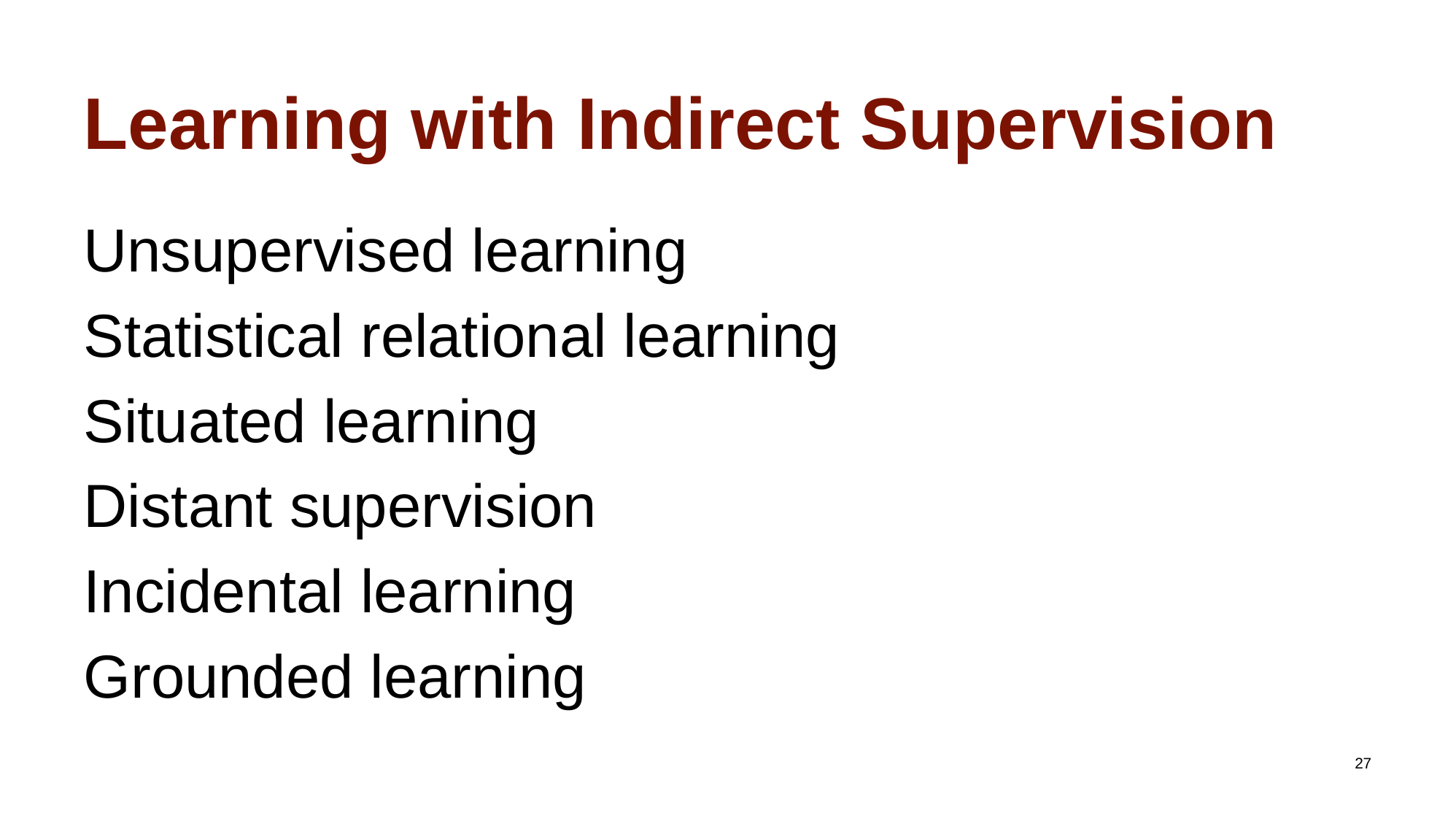

# Learning with Indirect Supervision
Unsupervised learning
Statistical relational learning
Situated learning
Distant supervision
Incidental learning
Grounded learning

27